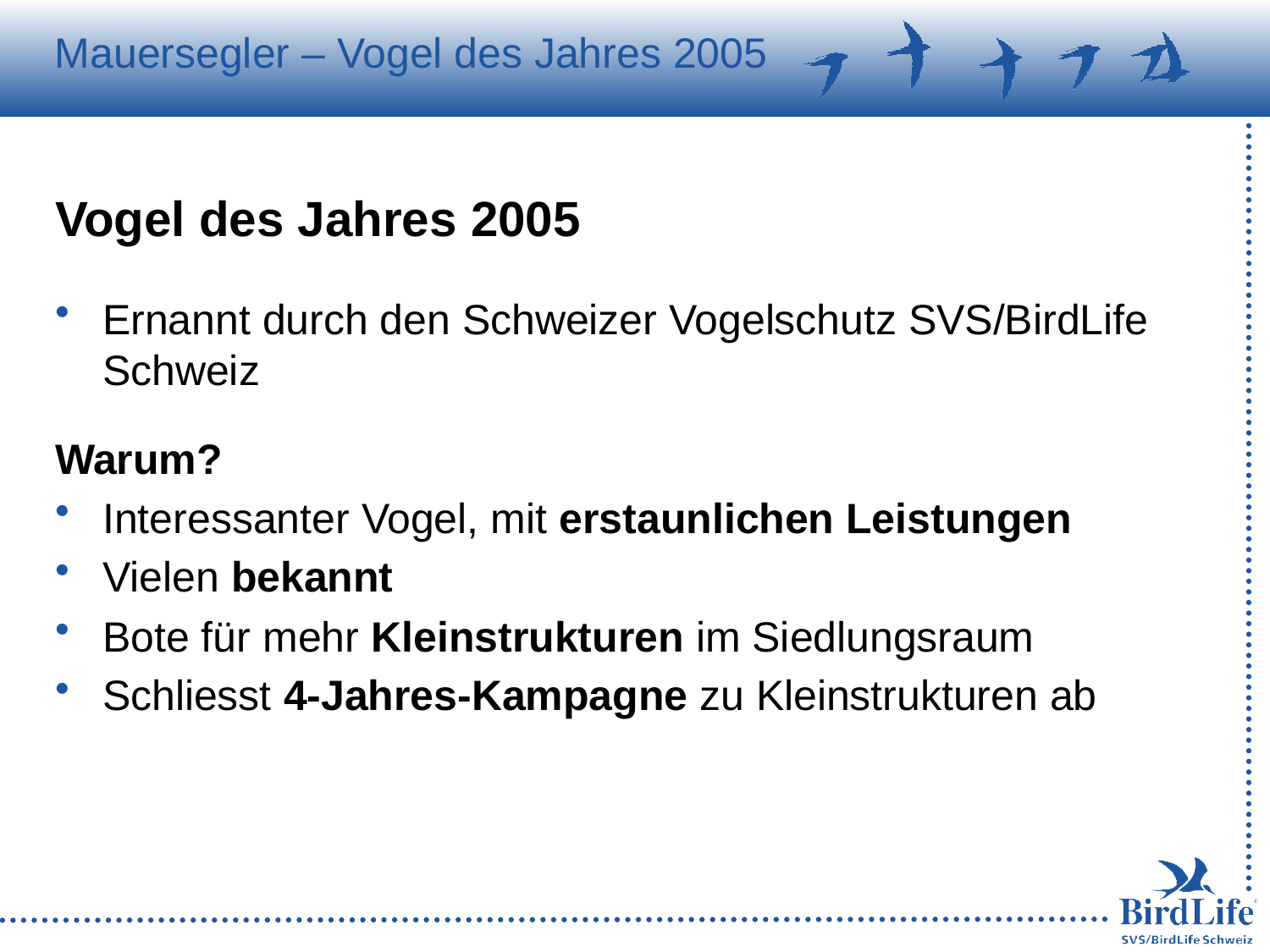

# Vogel des Jahres 2005
Ernannt durch den Schweizer Vogelschutz SVS/BirdLife Schweiz

Warum?
Interessanter Vogel, mit erstaunlichen Leistungen
Vielen bekannt
Bote für mehr Kleinstrukturen im Siedlungsraum
Schliesst 4-Jahres-Kampagne zu Kleinstrukturen ab